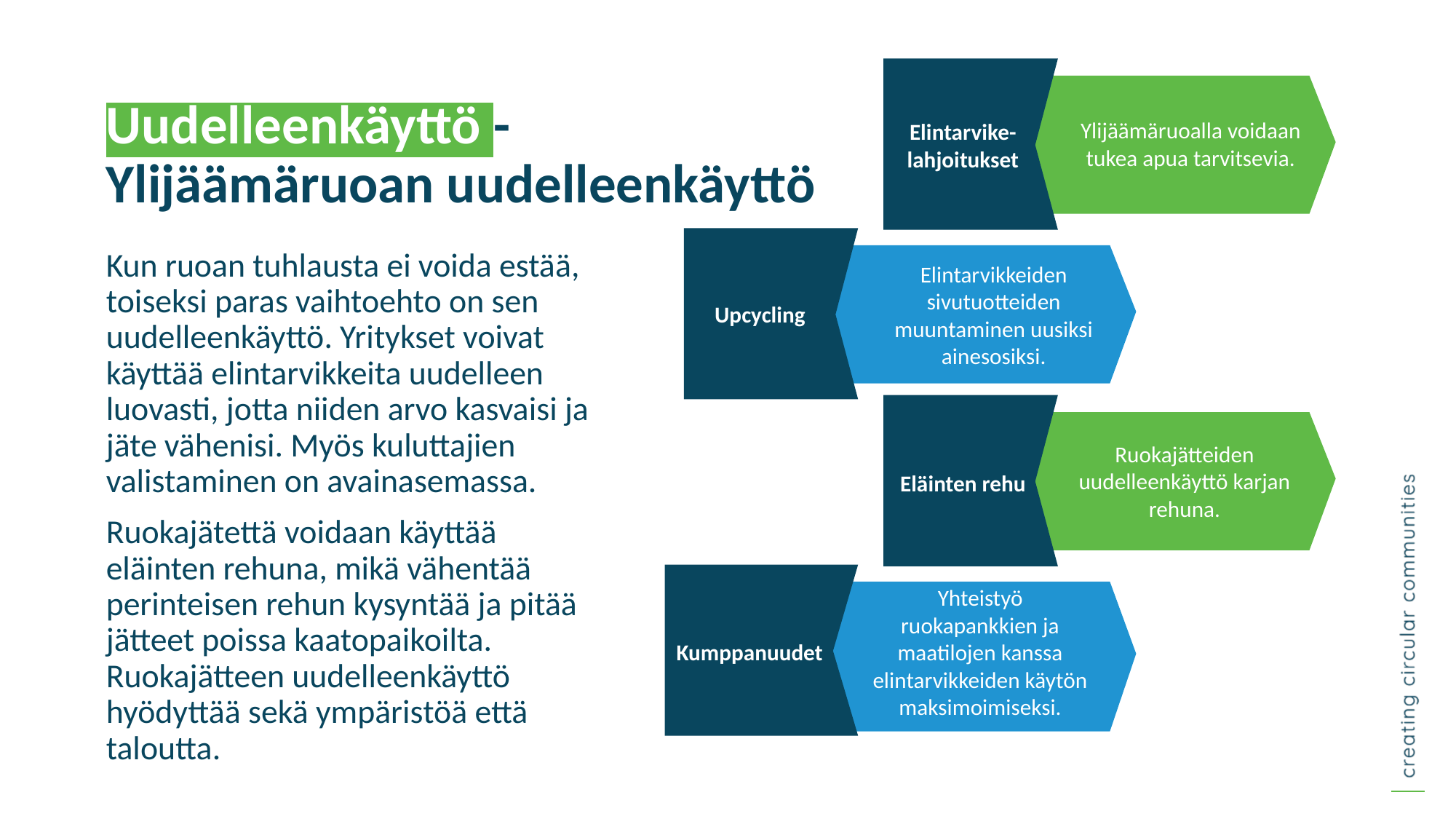

Uudelleenkäyttö - Ylijäämäruoan uudelleenkäyttö
Ylijäämäruoalla voidaan tukea apua tarvitsevia.
Elintarvike-lahjoitukset
Banneri
Infografiikka

Kun ruoan tuhlausta ei voida estää, toiseksi paras vaihtoehto on sen uudelleenkäyttö. Yritykset voivat käyttää elintarvikkeita uudelleen luovasti, jotta niiden arvo kasvaisi ja jäte vähenisi. Myös kuluttajien valistaminen on avainasemassa.
Ruokajätettä voidaan käyttää eläinten rehuna, mikä vähentää perinteisen rehun kysyntää ja pitää jätteet poissa kaatopaikoilta. Ruokajätteen uudelleenkäyttö hyödyttää sekä ympäristöä että taloutta.

Elintarvikkeiden sivutuotteiden muuntaminen uusiksi ainesosiksi.
Upcycling

Ruokajätteiden uudelleenkäyttö karjan rehuna.
Eläinten rehu

Yhteistyö ruokapankkien ja maatilojen kanssa elintarvikkeiden käytön maksimoimiseksi.
Kumppanuudet